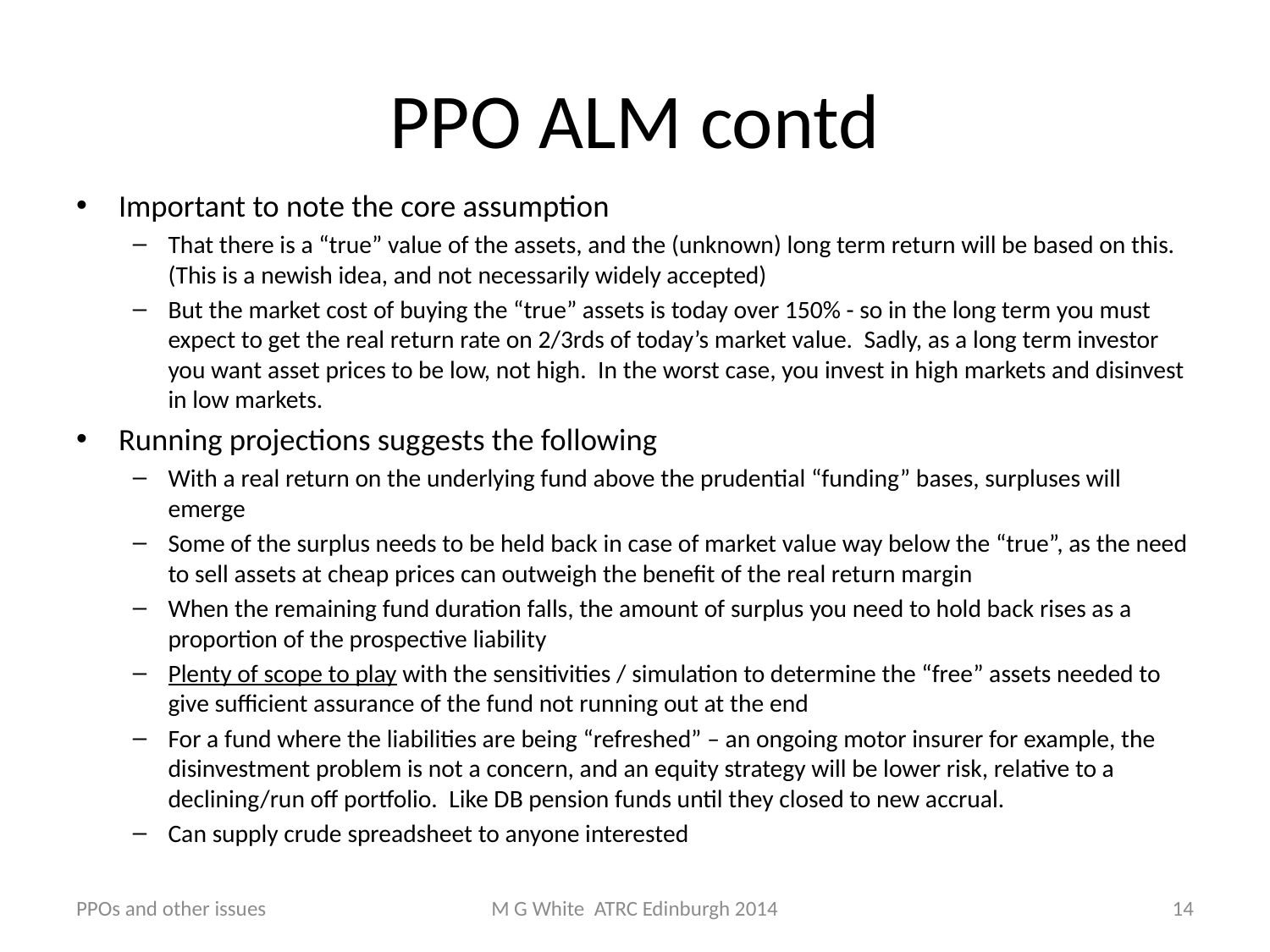

# PPO ALM contd
Important to note the core assumption
That there is a “true” value of the assets, and the (unknown) long term return will be based on this.  (This is a newish idea, and not necessarily widely accepted)
But the market cost of buying the “true” assets is today over 150% - so in the long term you must expect to get the real return rate on 2/3rds of today’s market value.  Sadly, as a long term investor you want asset prices to be low, not high.  In the worst case, you invest in high markets and disinvest in low markets.
Running projections suggests the following
With a real return on the underlying fund above the prudential “funding” bases, surpluses will emerge
Some of the surplus needs to be held back in case of market value way below the “true”, as the need to sell assets at cheap prices can outweigh the benefit of the real return margin
When the remaining fund duration falls, the amount of surplus you need to hold back rises as a proportion of the prospective liability
Plenty of scope to play with the sensitivities / simulation to determine the “free” assets needed to give sufficient assurance of the fund not running out at the end
For a fund where the liabilities are being “refreshed” – an ongoing motor insurer for example, the disinvestment problem is not a concern, and an equity strategy will be lower risk, relative to a declining/run off portfolio.  Like DB pension funds until they closed to new accrual.
Can supply crude spreadsheet to anyone interested

PPOs and other issues
M G White  ATRC Edinburgh 2014
14